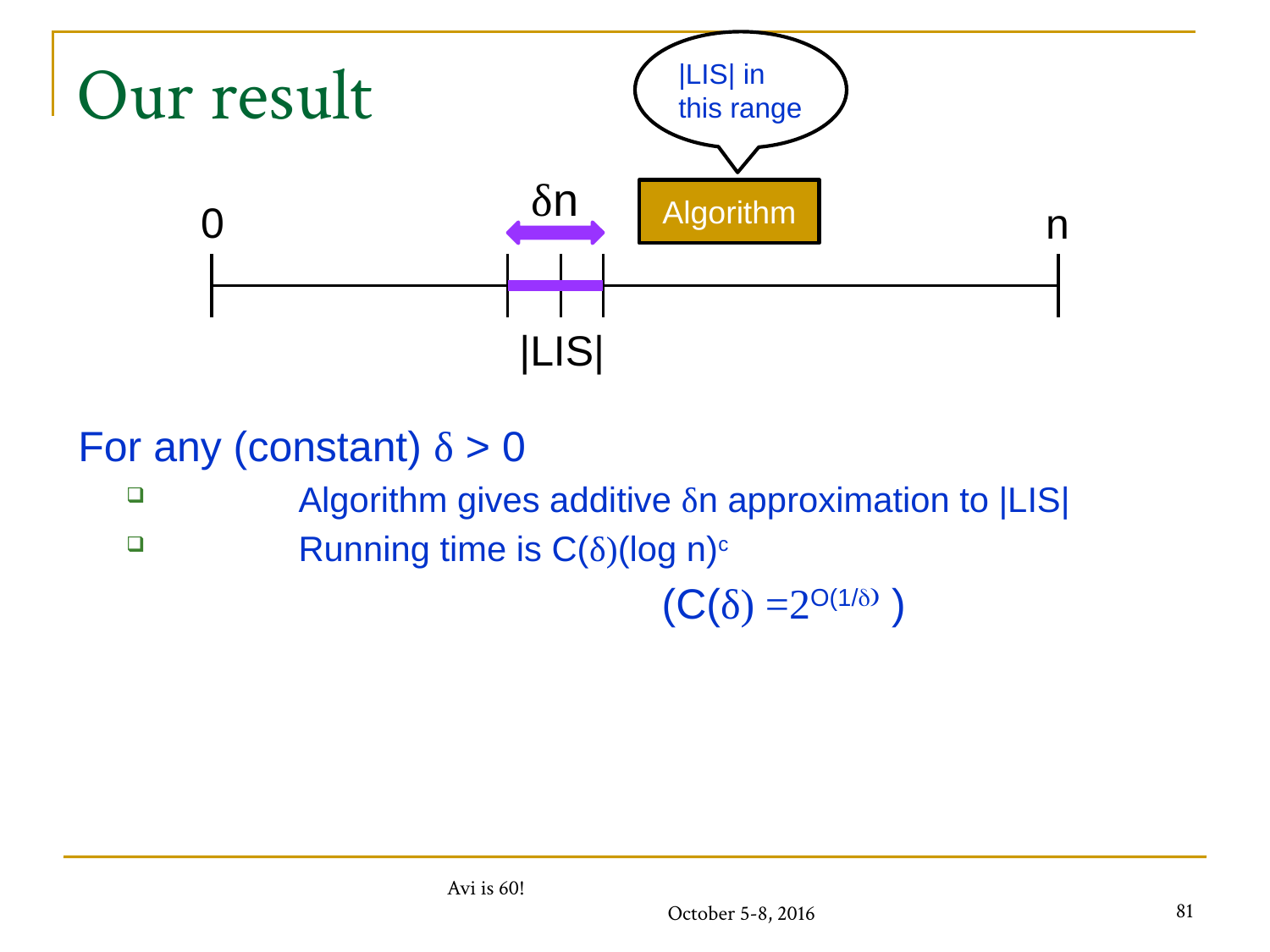

|LIS| in this range
# Our result
δn
Algorithm
0
n

|LIS|
For any (constant) δ > 0
	Algorithm gives additive δn approximation to |LIS|
	Running time is C(δ)(log n)c
                                                       (C(δ) =2O(1/δ) )
81
Avi is 60!                                                                                                               October 5-8, 2016